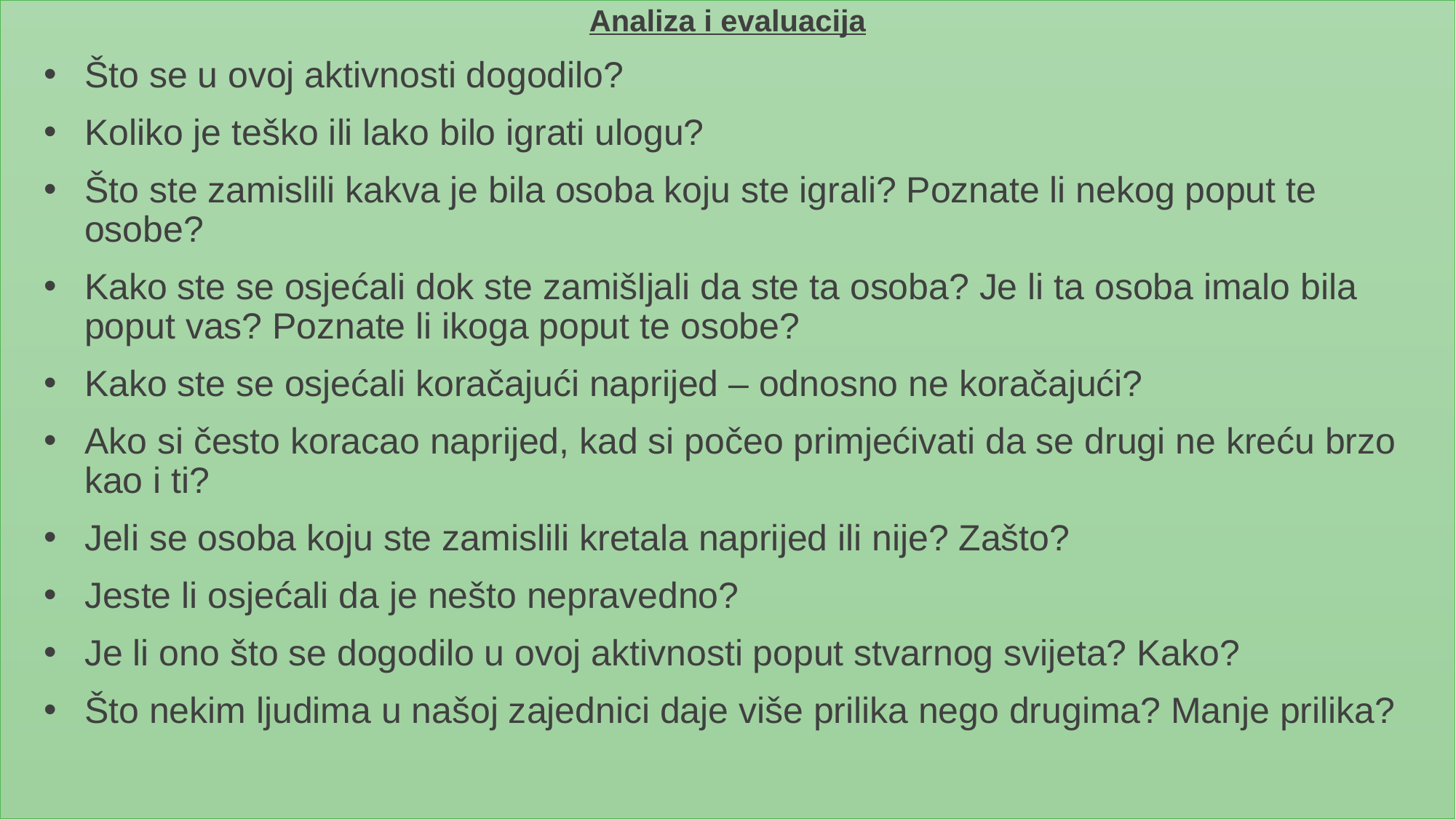

Analiza i evaluacija
Što se u ovoj aktivnosti dogodilo?
Koliko je teško ili lako bilo igrati ulogu?
Što ste zamislili kakva je bila osoba koju ste igrali? Poznate li nekog poput te osobe?
Kako ste se osjećali dok ste zamišljali da ste ta osoba? Je li ta osoba imalo bila poput vas? Poznate li ikoga poput te osobe?
Kako ste se osjećali koračajući naprijed – odnosno ne koračajući?
Ako si često koracao naprijed, kad si počeo primjećivati da se drugi ne kreću brzo kao i ti?
Jeli se osoba koju ste zamislili kretala naprijed ili nije? Zašto?
Jeste li osjećali da je nešto nepravedno?
Je li ono što se dogodilo u ovoj aktivnosti poput stvarnog svijeta? Kako?
Što nekim ljudima u našoj zajednici daje više prilika nego drugima? Manje prilika?